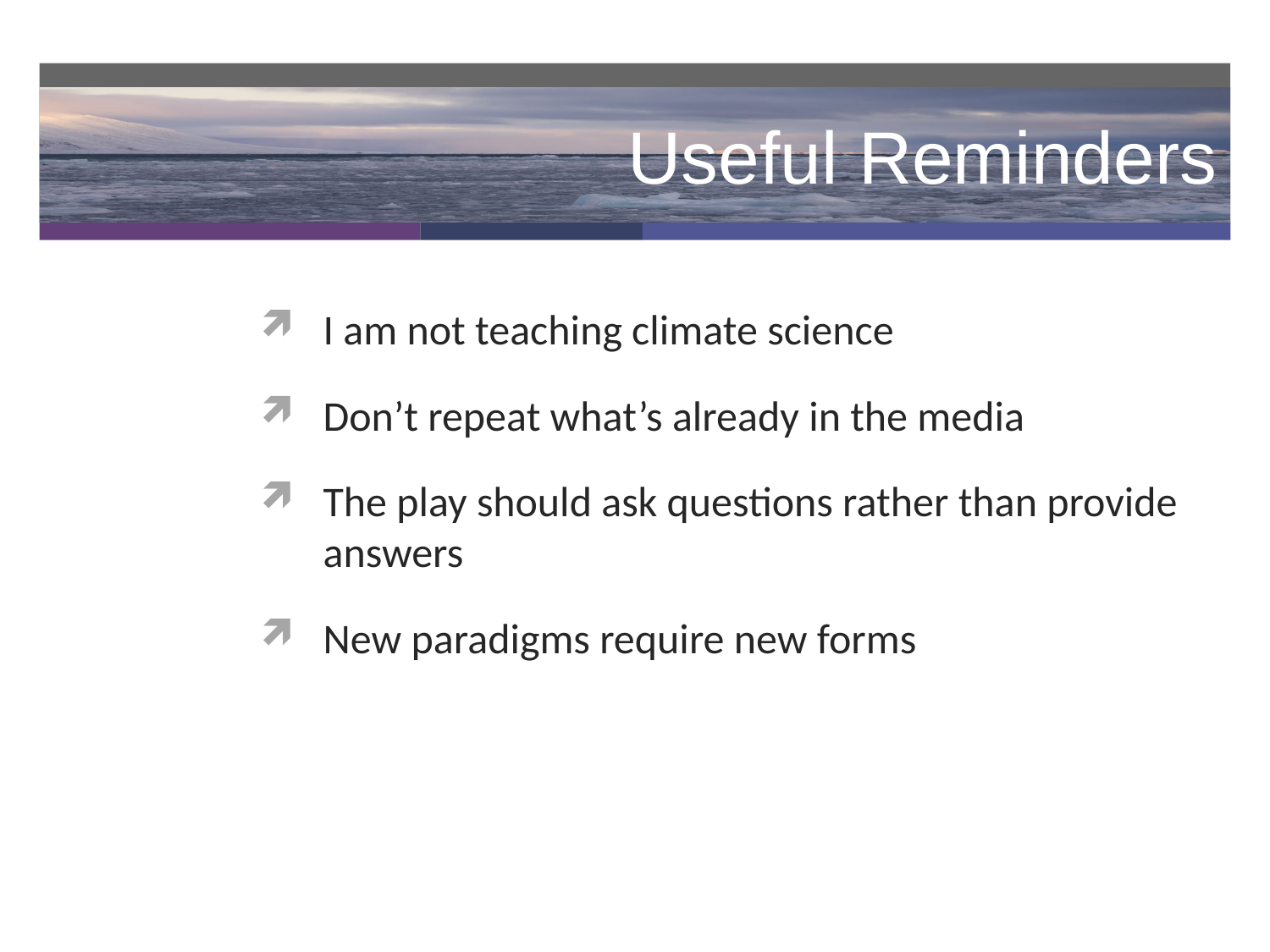

# Useful Reminders
I am not teaching climate science
Don’t repeat what’s already in the media
The play should ask questions rather than provide answers
New paradigms require new forms